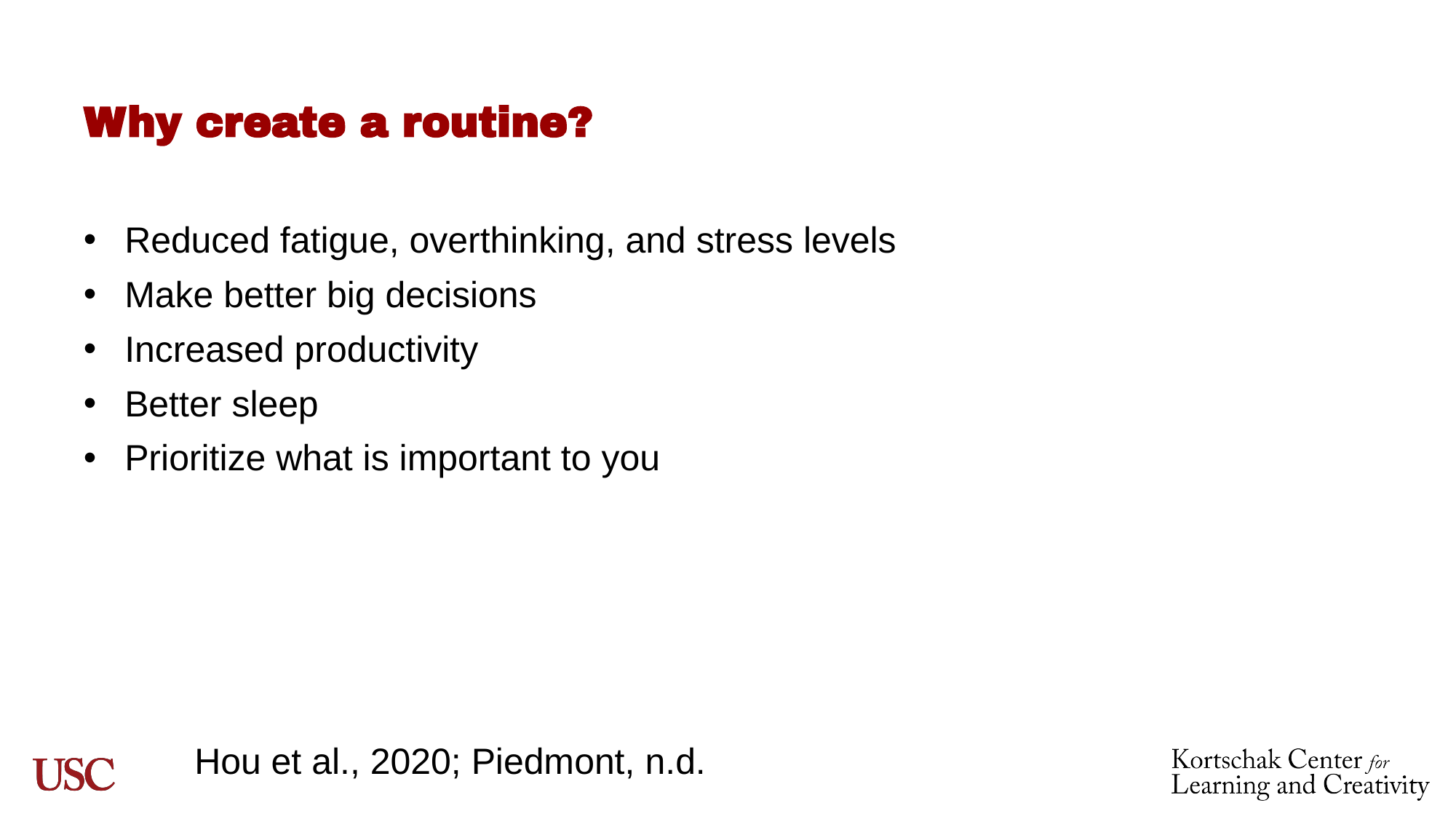

# Why create a routine?
Reduced fatigue, overthinking, and stress levels
Make better big decisions
Increased productivity
Better sleep
Prioritize what is important to you
Hou et al., 2020; Piedmont, n.d.